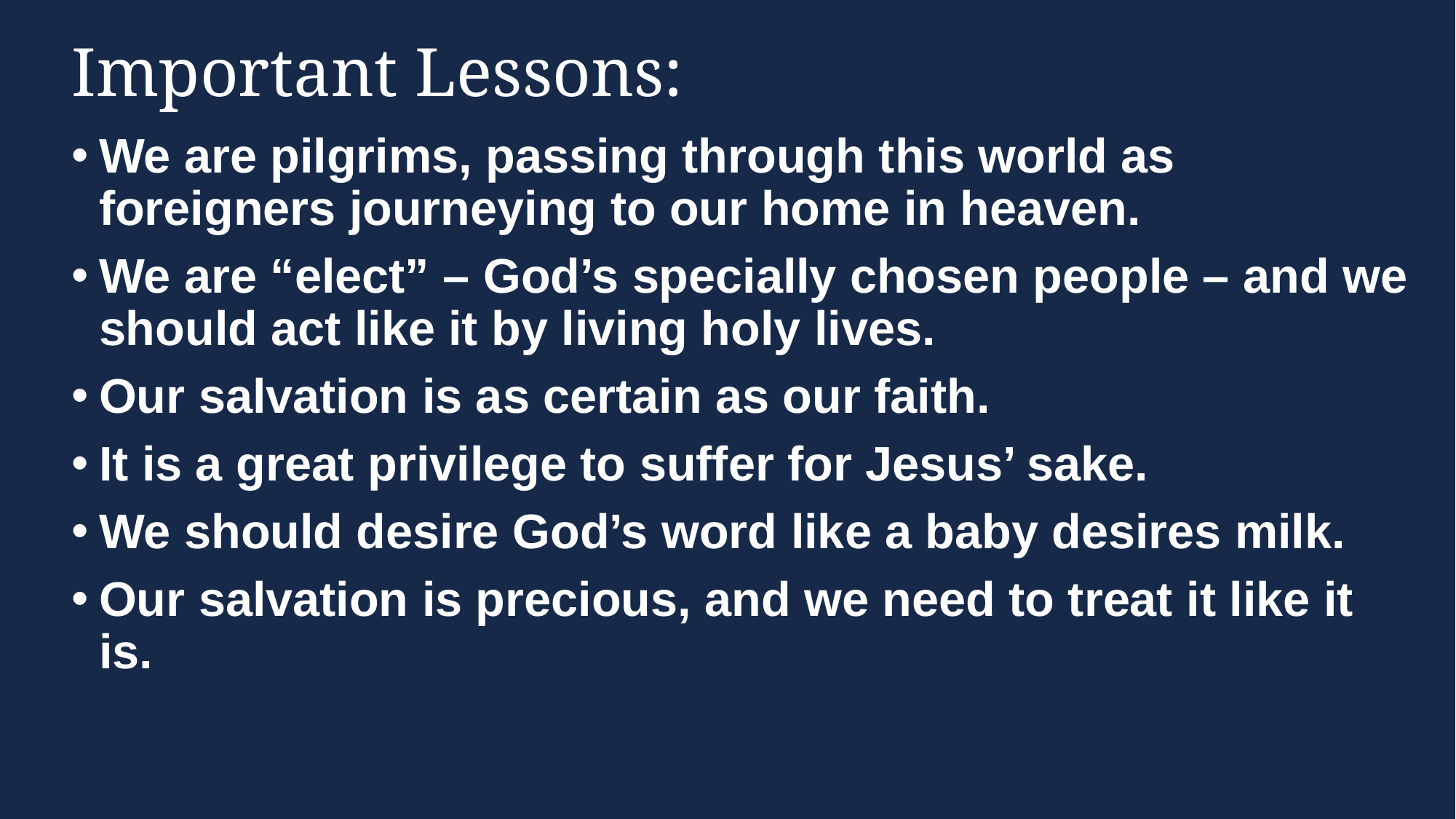

# Important Lessons:
We are pilgrims, passing through this world as foreigners journeying to our home in heaven.
We are “elect” – God’s specially chosen people – and we should act like it by living holy lives.
Our salvation is as certain as our faith.
It is a great privilege to suffer for Jesus’ sake.
We should desire God’s word like a baby desires milk.
Our salvation is precious, and we need to treat it like it is.